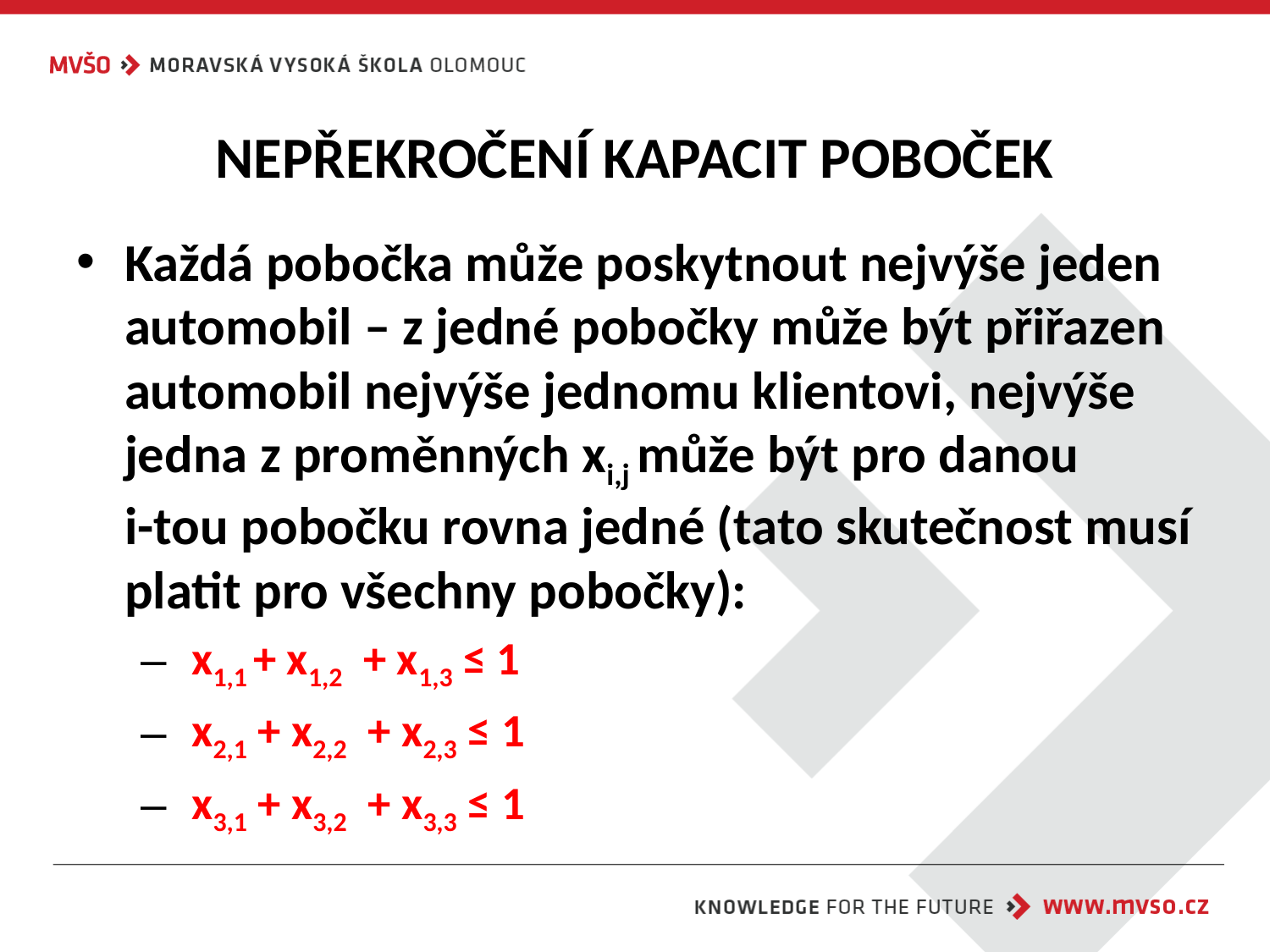

# NEPŘEKROČENÍ KAPACIT POBOČEK
Každá pobočka může poskytnout nejvýše jeden automobil – z jedné pobočky může být přiřazen automobil nejvýše jednomu klientovi, nejvýše jedna z proměnných xi,j může být pro danou
i-tou pobočku rovna jedné (tato skutečnost musí platit pro všechny pobočky):
 x1,1 + x1,2  + x1,3 ≤ 1
 x2,1 + x2,2  + x2,3 ≤ 1
 x3,1 + x3,2  + x3,3 ≤ 1